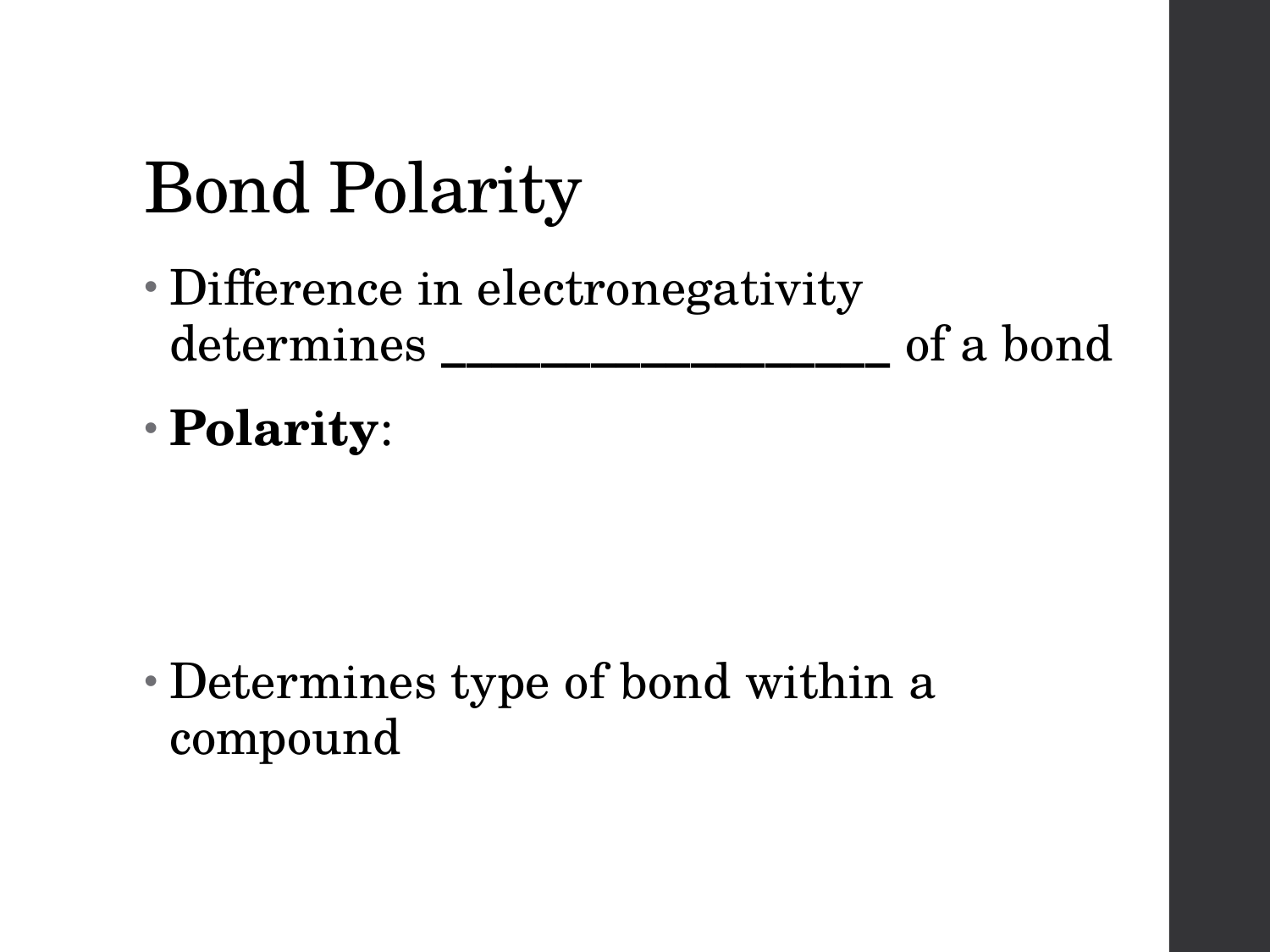

# Bond Polarity
Difference in electronegativity determines __________________ of a bond
Polarity:

Determines type of bond within a compound